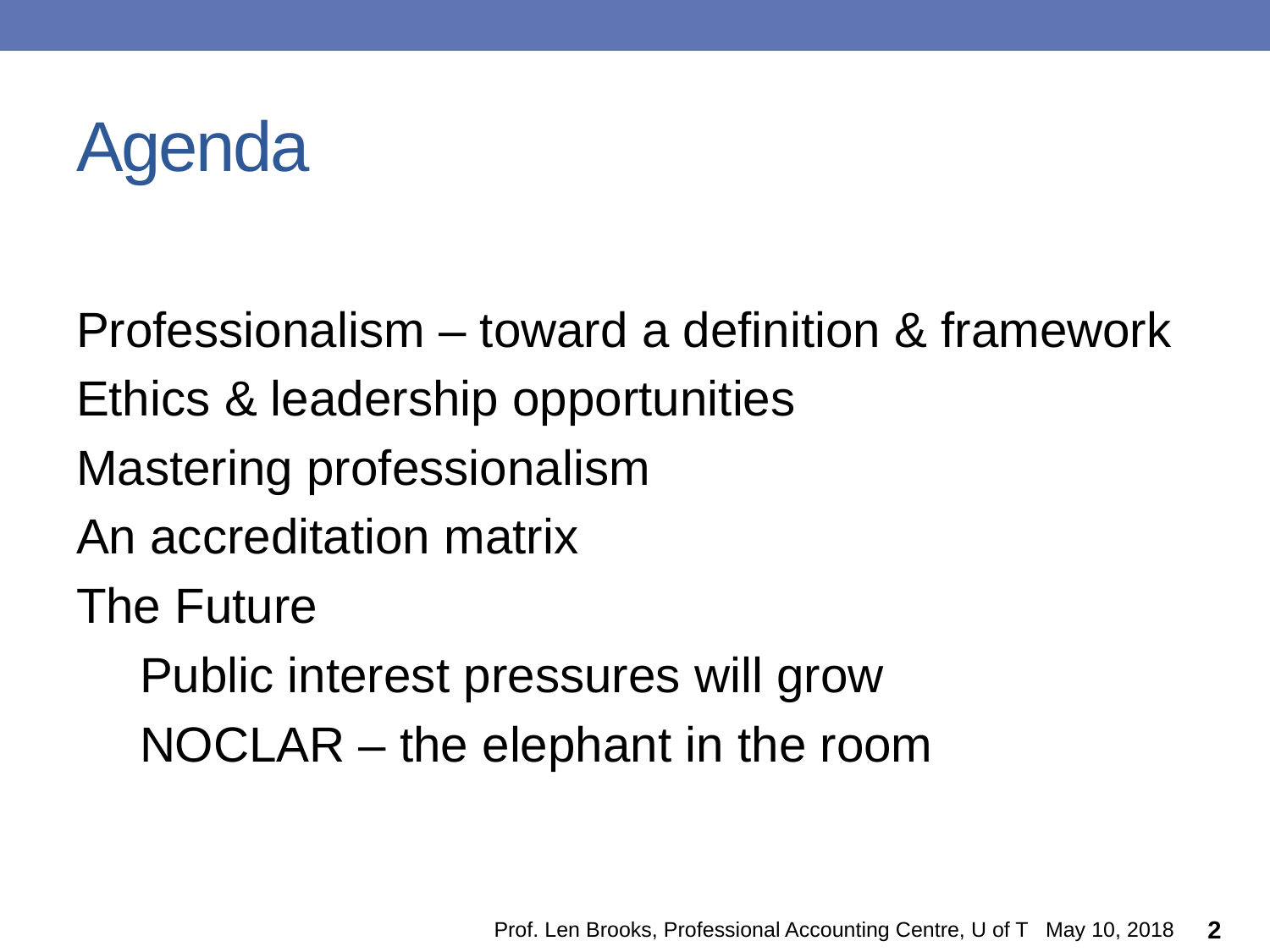

# Agenda

Professionalism – toward a definition & framework
Ethics & leadership opportunities
Mastering professionalism
An accreditation matrix
The Future
	Public interest pressures will grow
	NOCLAR – the elephant in the room

Prof. Len Brooks, Professional Accounting Centre, U of T   May 10, 2018
2